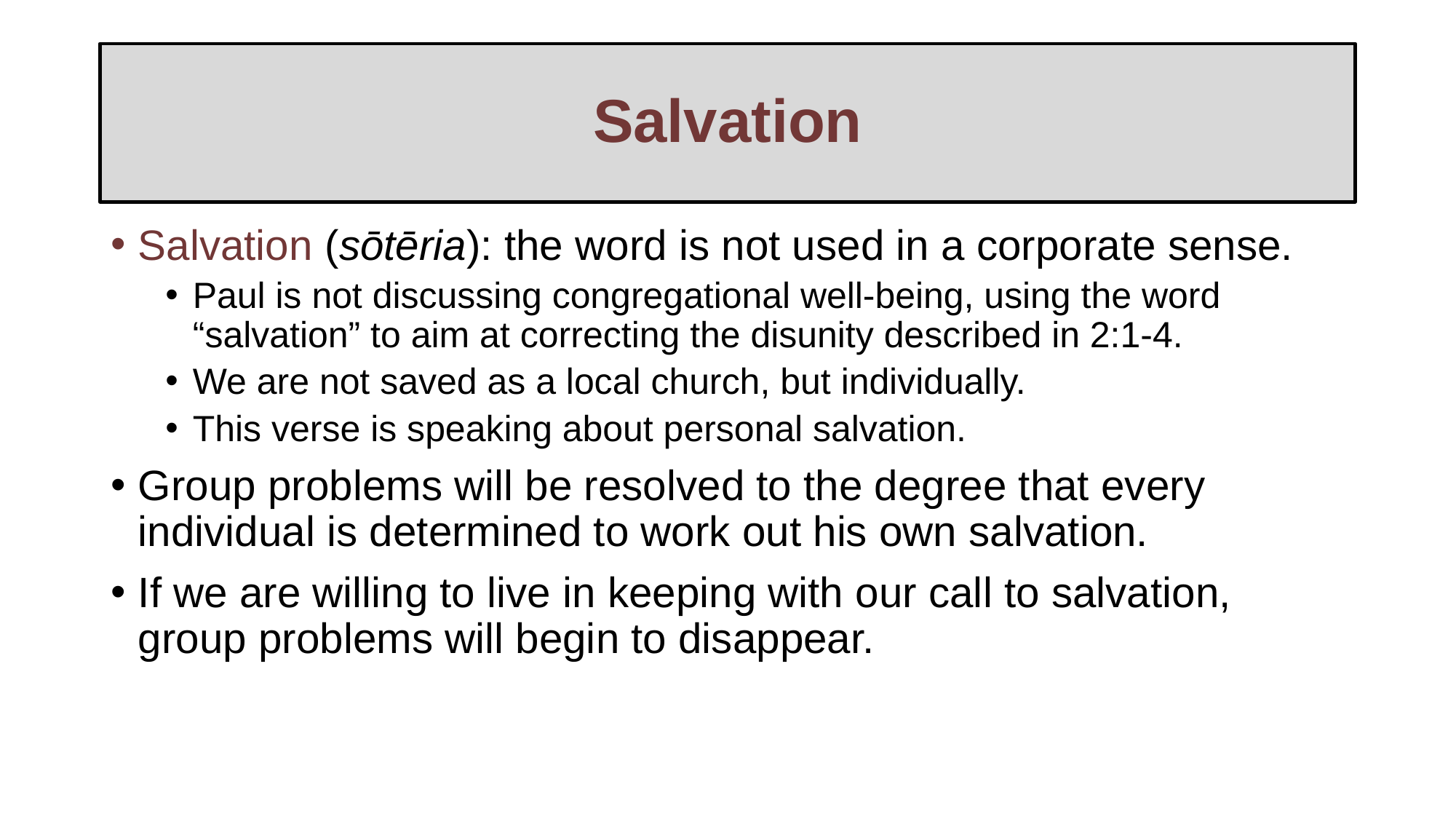

# Salvation
Salvation (sōtēria): the word is not used in a corporate sense.
Paul is not discussing congregational well-being, using the word “salvation” to aim at correcting the disunity described in 2:1-4.
We are not saved as a local church, but individually.
This verse is speaking about personal salvation.
Group problems will be resolved to the degree that every individual is determined to work out his own salvation.
If we are willing to live in keeping with our call to salvation, group problems will begin to disappear.